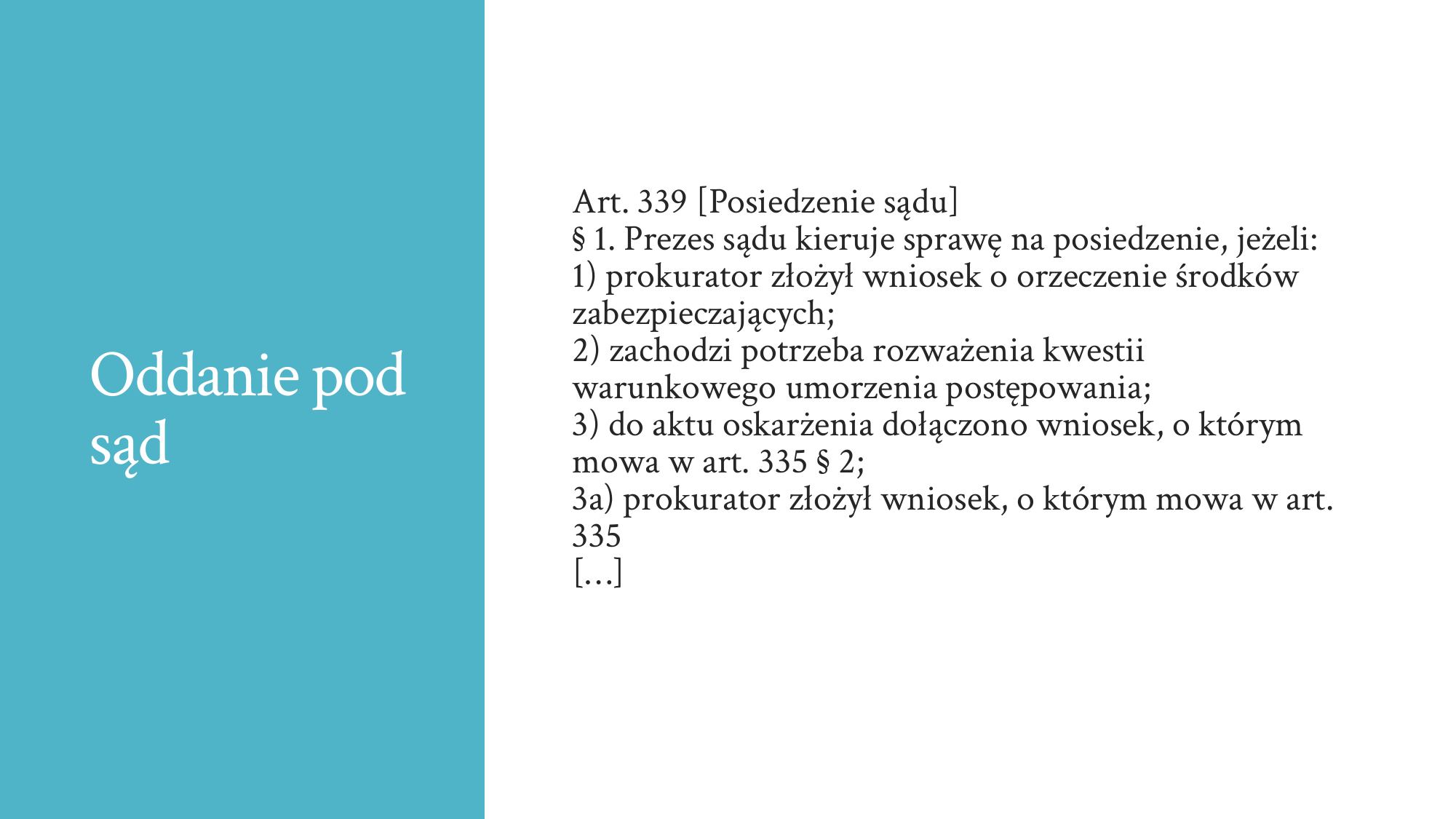

# Oddanie pod sąd
Art. 339 [Posiedzenie sądu]
§ 1. Prezes sądu kieruje sprawę na posiedzenie, jeżeli:
1) prokurator złożył wniosek o orzeczenie środków zabezpieczających;
2) zachodzi potrzeba rozważenia kwestii warunkowego umorzenia postępowania;
3) do aktu oskarżenia dołączono wniosek, o którym mowa w art. 335 § 2;
3a) prokurator złożył wniosek, o którym mowa w art. 335
[…]